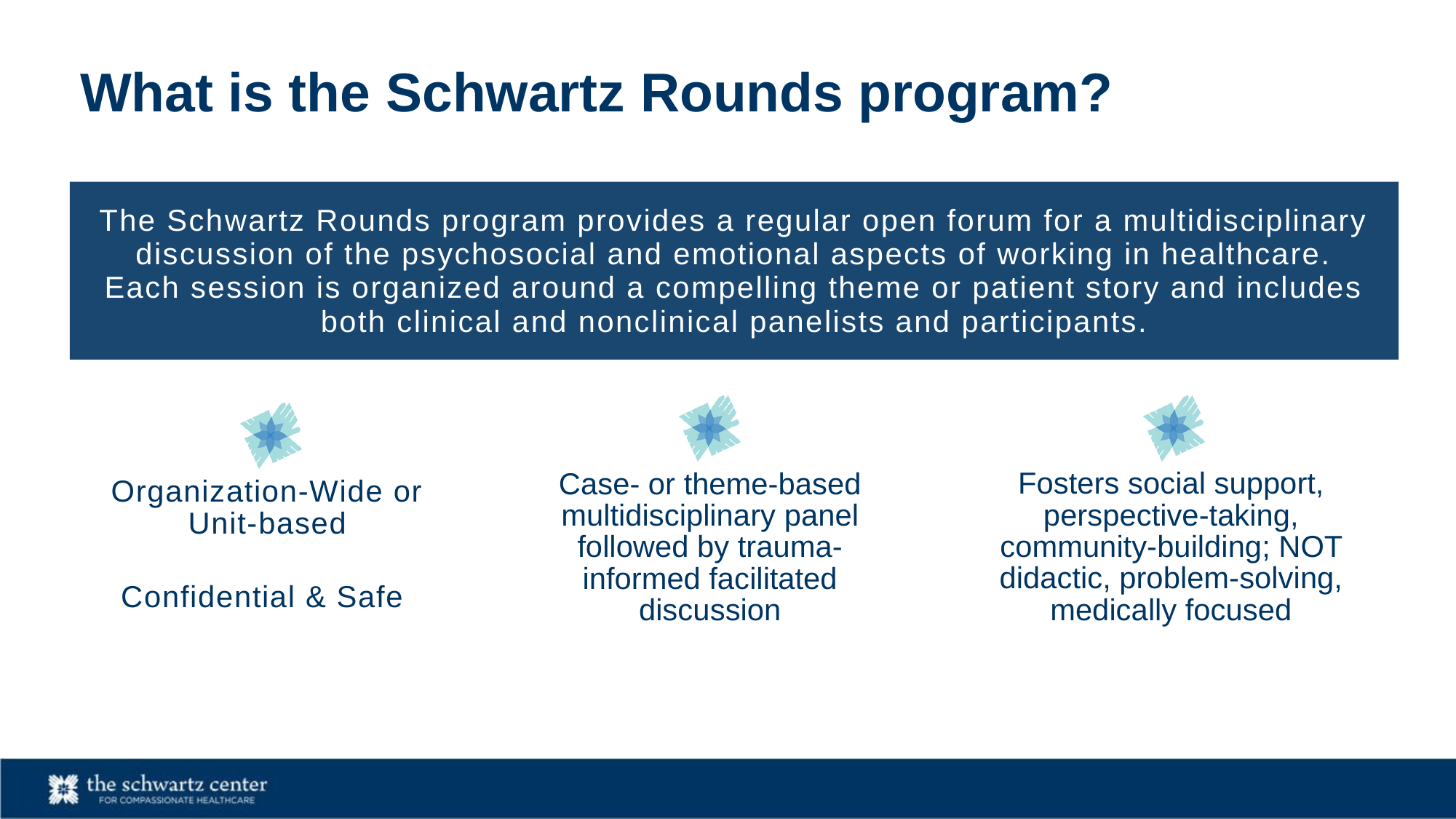

What is the Schwartz Rounds program?

The Schwartz Rounds program provides a regular open forum for a multidisciplinary discussion of the psychosocial and emotional aspects of working in healthcare. Each session is organized around a compelling theme or patient story and includes both clinical and nonclinical panelists and participants.

Fosters social support, perspective-taking, community-building; NOT didactic, problem-solving, medically focused

Organization-Wide or Unit-based
Confidential & Safe

Case- or theme-based multidisciplinary panel followed by trauma-informed facilitated discussion